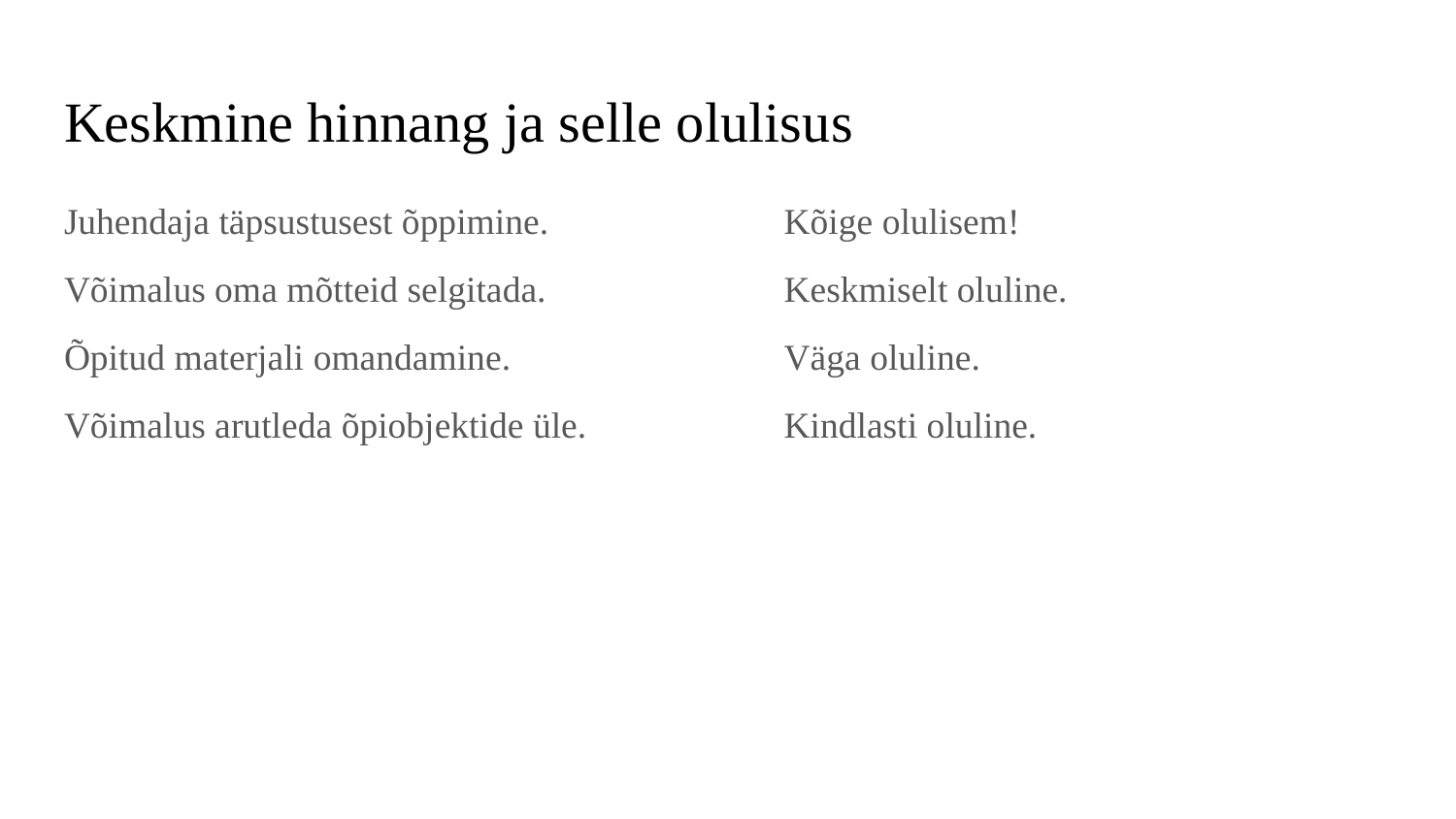

# Keskmine hinnang ja selle olulisus
Juhendaja täpsustusest õppimine.
Võimalus oma mõtteid selgitada.
Õpitud materjali omandamine.
Võimalus arutleda õpiobjektide üle.

Kõige olulisem!
Keskmiselt oluline.
Väga oluline.
Kindlasti oluline.